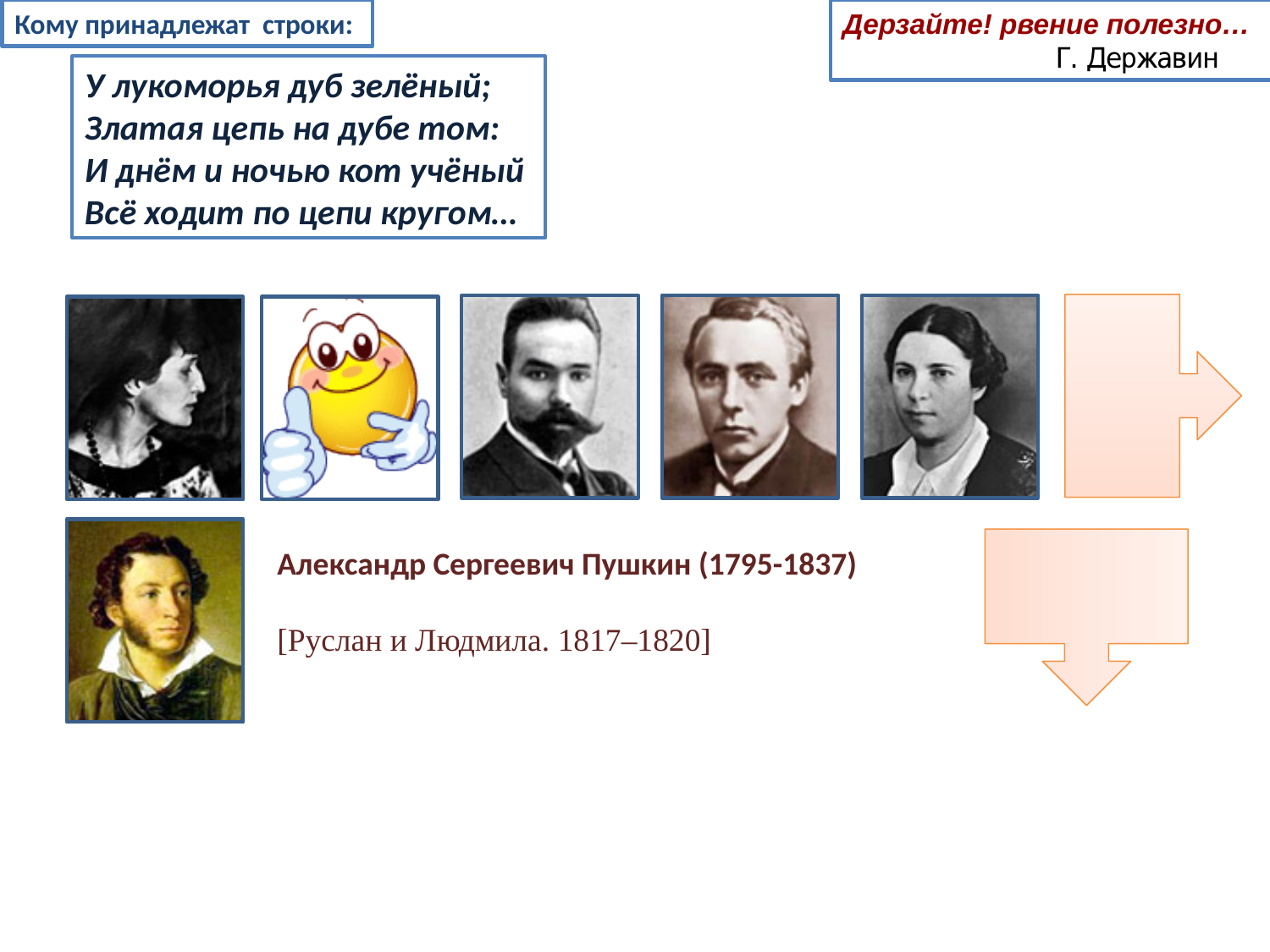

Кому принадлежат  строки:
Дерзайте! рвение полезно…
                        Г. Державин
У лукоморья дуб зелёный;
Златая цепь на дубе том:
И днём и ночью кот учёный
Всё ходит по цепи кругом…

Александр Сергеевич Пушкин (1795-1837)

[Руслан и Людмила. 1817–1820]